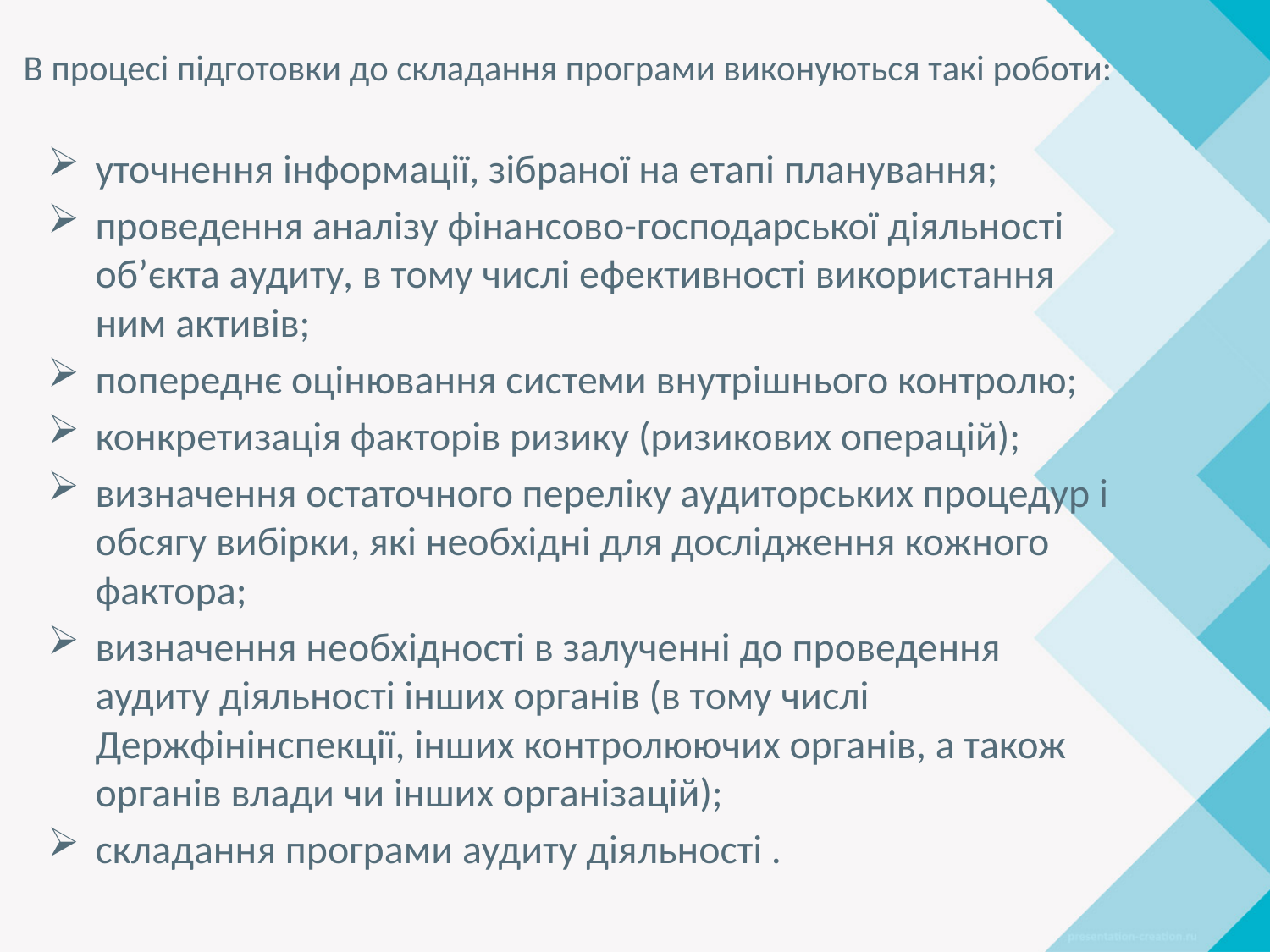

# В процесі підготовки до складання програми виконуються такі роботи:
уточнення інформації, зібраної на етапі планування;
проведення аналізу фінансово-господарської діяльності об’єкта аудиту, в тому числі ефективності використання ним активів;
попереднє оцінювання системи внутрішнього контролю;
конкретизація факторів ризику (ризикових операцій);
визначення остаточного переліку аудиторських процедур і обсягу вибірки, які необхідні для дослідження кожного фактора;
визначення необхідності в залученні до проведення аудиту діяльності інших органів (в тому числі Держфінінспекції, інших контролюючих органів, а також органів влади чи інших організацій);
складання програми аудиту діяльності .